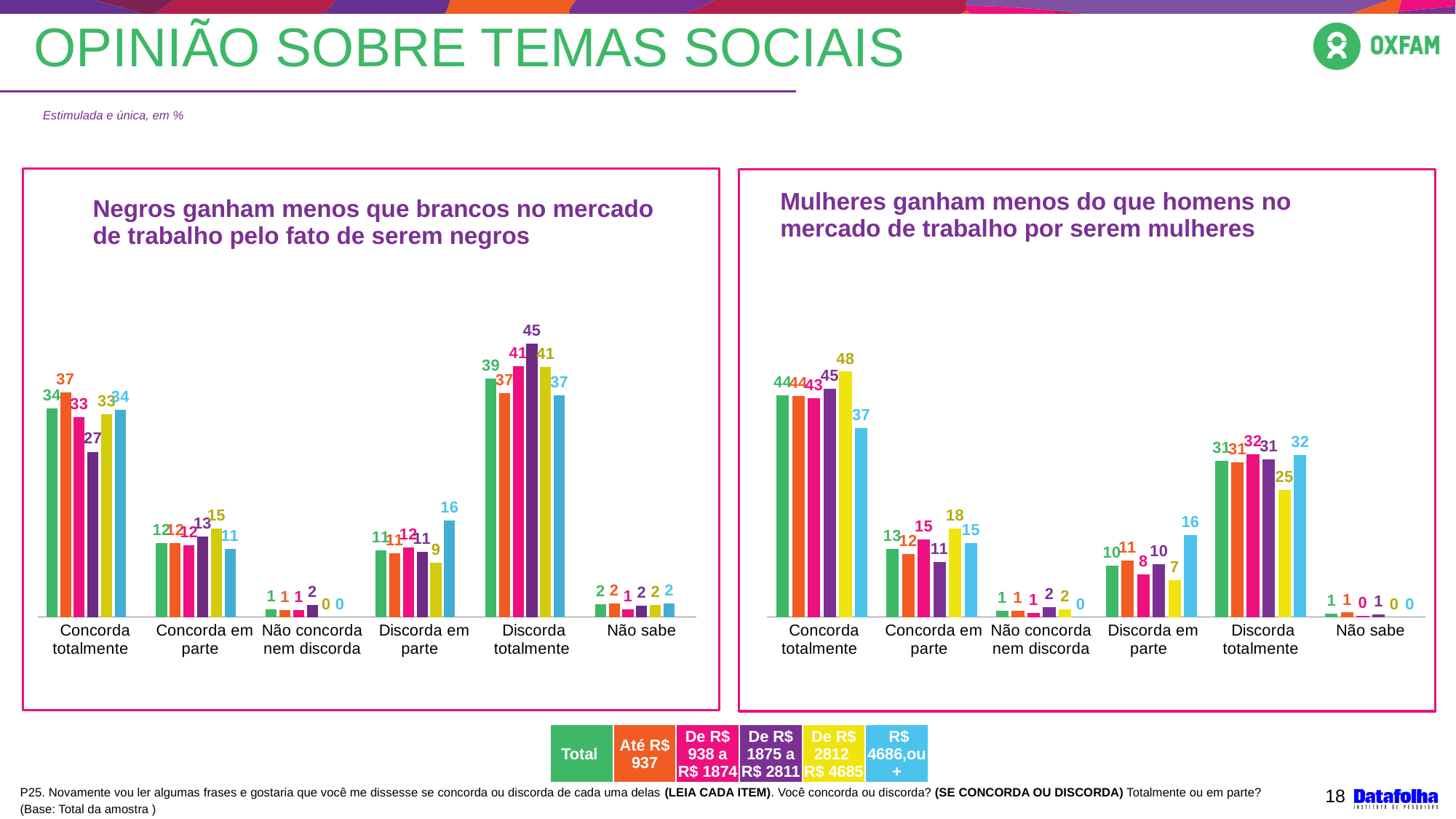

OPINIÃO SOBRE TEMAS SOCIAIS
Estimulada e única, em %

| Mulheres ganham menos do que homens no mercado de trabalho por serem mulheres |
| --- |
| Negros ganham menos que brancos no mercado de trabalho pelo fato de serem negros |
| --- |

### Chart

| Category | Total | Até R$ 937,00 | De R$ 938,00 até R$ 1.874,00 | De R$ 1.875,00 até R$ 2.811,00 | De R$ 2.812,00 até R$ 4.685,00 | De R$ 4.686,00 ou mais | Colunas1 |
|---|---|---|---|---|---|---|---|
|  Concorda totalmente  | 34.39430294823227 | 36.96143901738644 | 32.97087422305267 | 27.218714189723265 | 33.4055643704485 | 34.14335273673345 | None |
|  Concorda em parte  | 12.182953960809174 | 12.204113365752656 | 11.815683851704263 | 13.279266589036103 | 14.56957024953287 | 11.197481747907831 | None |
| Não concorda nem discorda | 1.2069932167900437 | 1.1847893740977535 | 1.1594111359475099 | 1.9330081651270585 | 0.0 | 0.0 | None |
|  Discorda em parte  | 10.927860095599982 | 10.522648610074825 | 11.50818021927023 | 10.676749697729598 | 8.931274427337026 | 15.899159810829639 | None |
|  Discorda totalmente | 39.23460917550228 | 36.857237522396794 | 41.26355647634623 | 44.9942615508543 | 41.14865060803489 | 36.50044834013519 | None |
| Não sabe | 2.0532806030660016 | 2.269772110291716 | 1.2822940936792169 | 1.897999807529695 | 1.9449403446466642 | 2.2595573643938627 | None |

### Chart

| Category | Total | Até R$ 937,00 | De R$ 938,00 até R$ 1.874,00 | De R$ 1.875,00 até R$ 2.811,00 | De R$ 2.812,00 até R$ 4.685,00 | De R$ 4.686,00 ou mais |
|---|---|---|---|---|---|---|
|  Concorda totalmente  | 43.765533095020245 | 43.74045324771815 | 43.189547384896045 | 45.042193419884754 | 48.49789031748118 | 37.27342556203477 |
|  Concorda em parte  | 13.424748457303062 | 12.410456072642814 | 15.275261193508943 | 10.88599461828458 | 17.509513806911688 | 14.570768884876307 |
| Não concorda nem discorda | 1.2889864251807164 | 1.2478668335351002 | 0.7858512791019653 | 1.909466433921865 | 1.5122224146365308 | 0.0 |
|  Discorda em parte  | 10.095682482384566 | 11.206353018987096 | 8.3553510606 | 10.45655868469877 | 7.319531419401741 | 16.149445746769022 |
|  Discorda totalmente | 30.81906332604009 | 30.527308226544097 | 32.13388175697517 | 31.19625231529486 | 25.160842041568827 | 32.006359806319864 |
| Não sabe | 0.605986214071067 | 0.8675626005728753 | 0.26010732491798566 | 0.5095345279151947 | 0.0 | 0.0 |
Aplicação de texto dentro do box
| Total | Até R$ 937 | De R$ 938 a R$ 1874 | De R$ 1875 a R$ 2811 | De R$ 2812 R$ 4685 | R$ 4686,ou + |
| --- | --- | --- | --- | --- | --- |
P25. Novamente vou ler algumas frases e gostaria que você me dissesse se concorda ou discorda de cada uma delas (LEIA CADA ITEM). Você concorda ou discorda? (SE CONCORDA OU DISCORDA) Totalmente ou em parte?
(Base: Total da amostra )
18